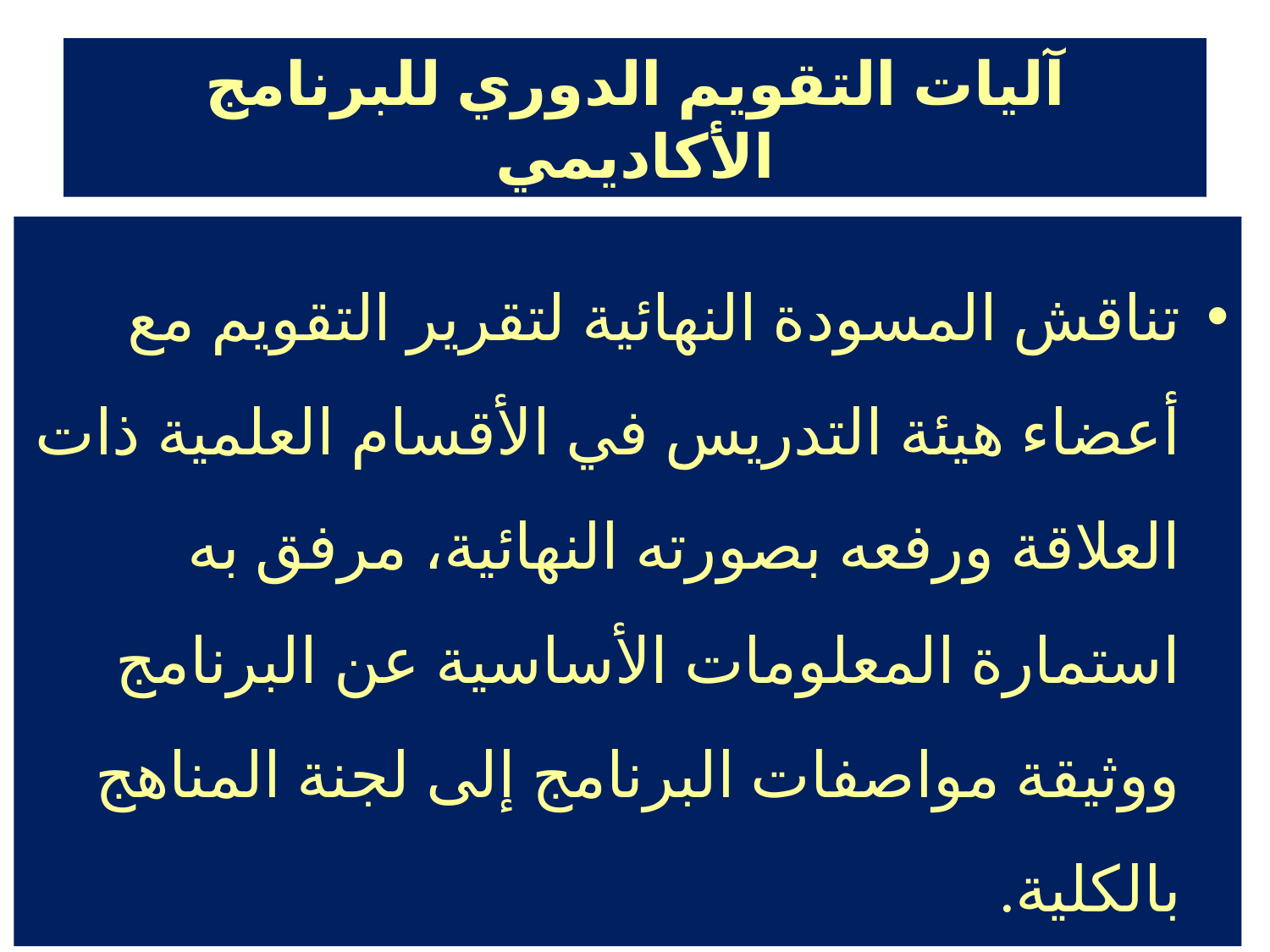

# آليات التقويم الدوري للبرنامج الأكاديمي
تناقش المسودة النهائية لتقرير التقويم مع أعضاء هيئة التدريس في الأقسام العلمية ذات العلاقة ورفعه بصورته النهائية، مرفق به استمارة المعلومات الأساسية عن البرنامج ووثيقة مواصفات البرنامج إلى لجنة المناهج بالكلية.